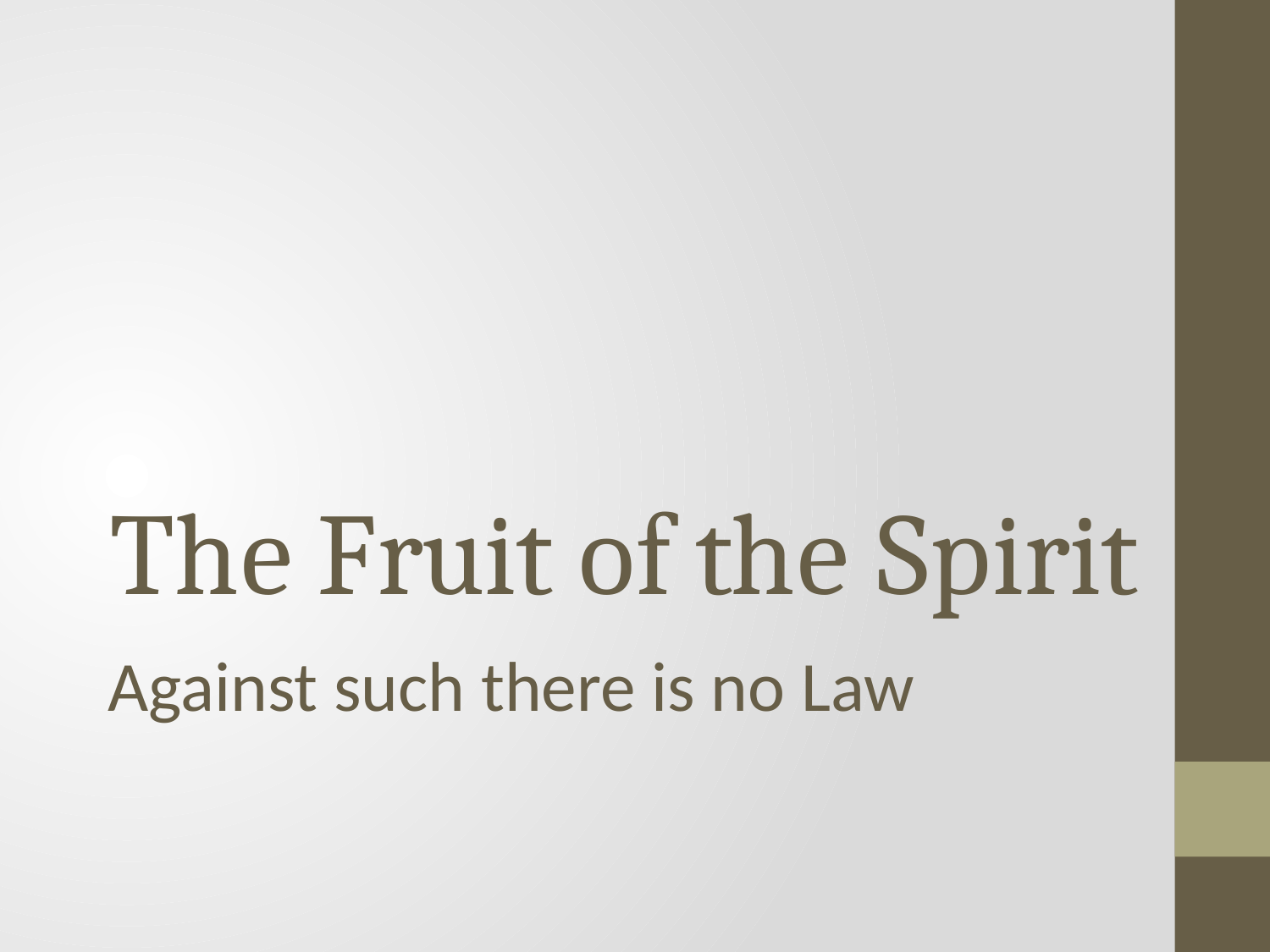

# The Fruit of the Spirit
Against such there is no Law